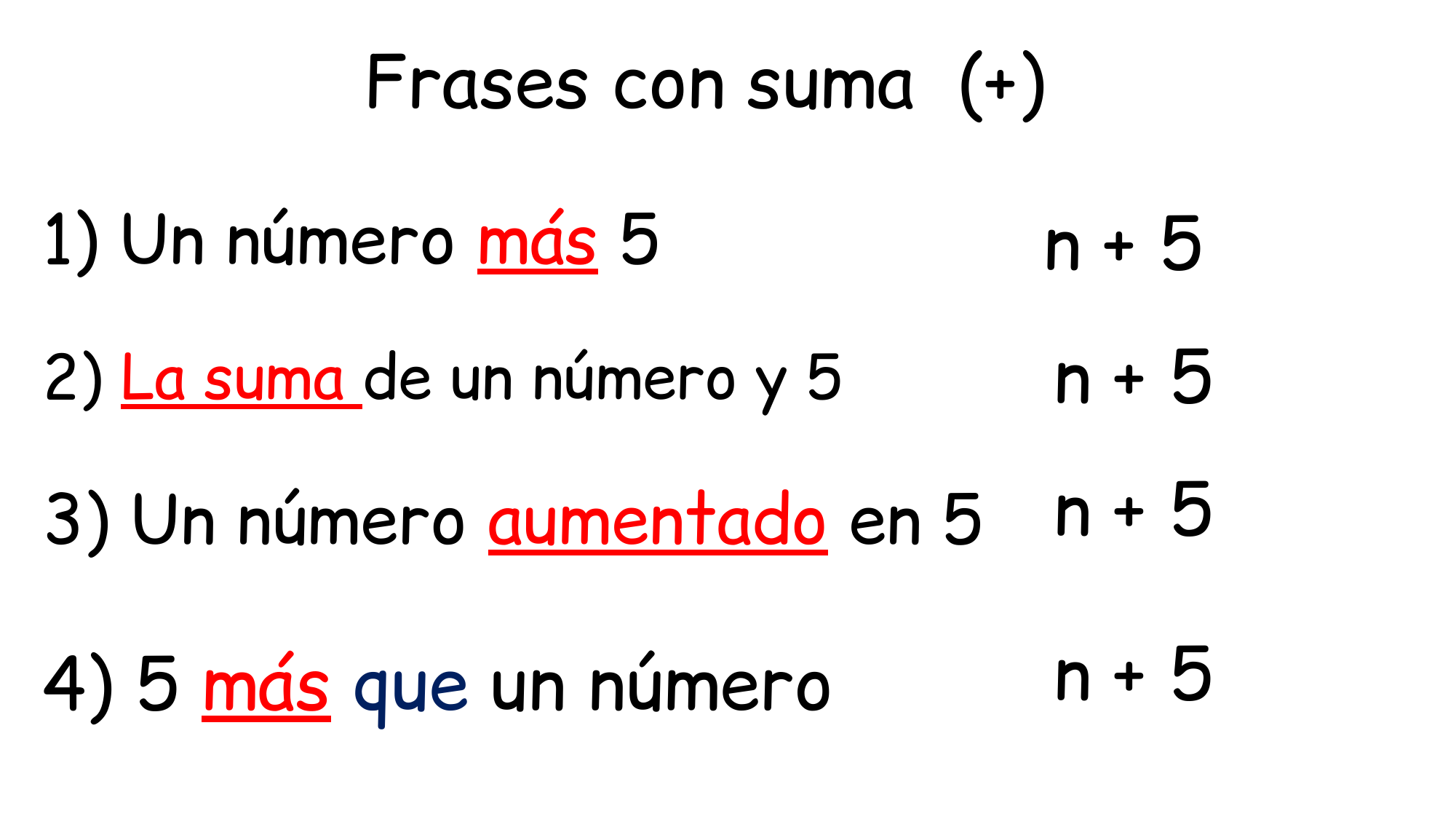

# Frases con suma  (+)
1) Un número más 5
n + 5
n + 5
2) La suma de un número y 5
n + 5
3) Un número aumentado en 5
n + 5
4) 5 más que un número